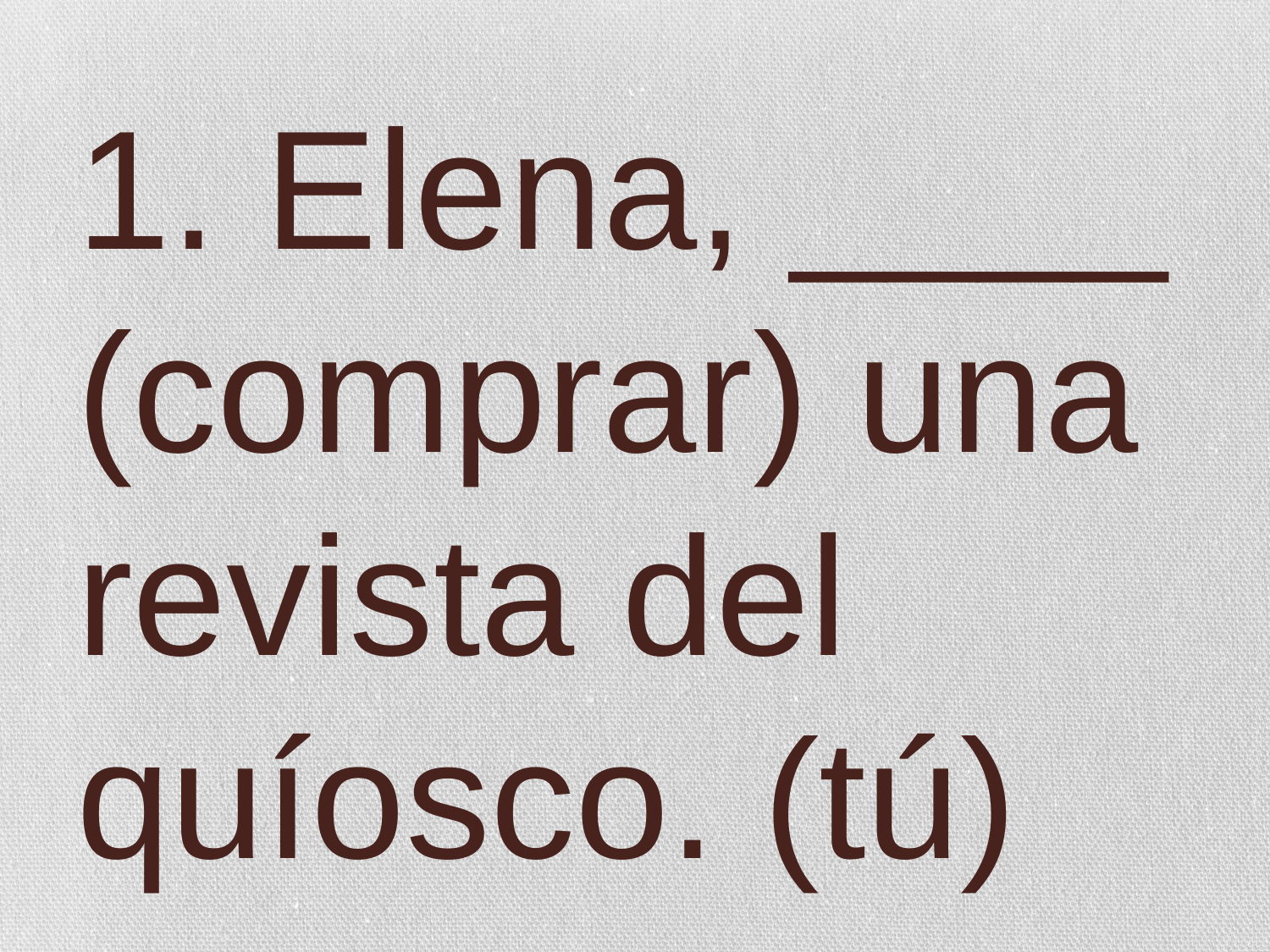

# 1. Elena, ____ (comprar) una revista del quíosco. (tú)